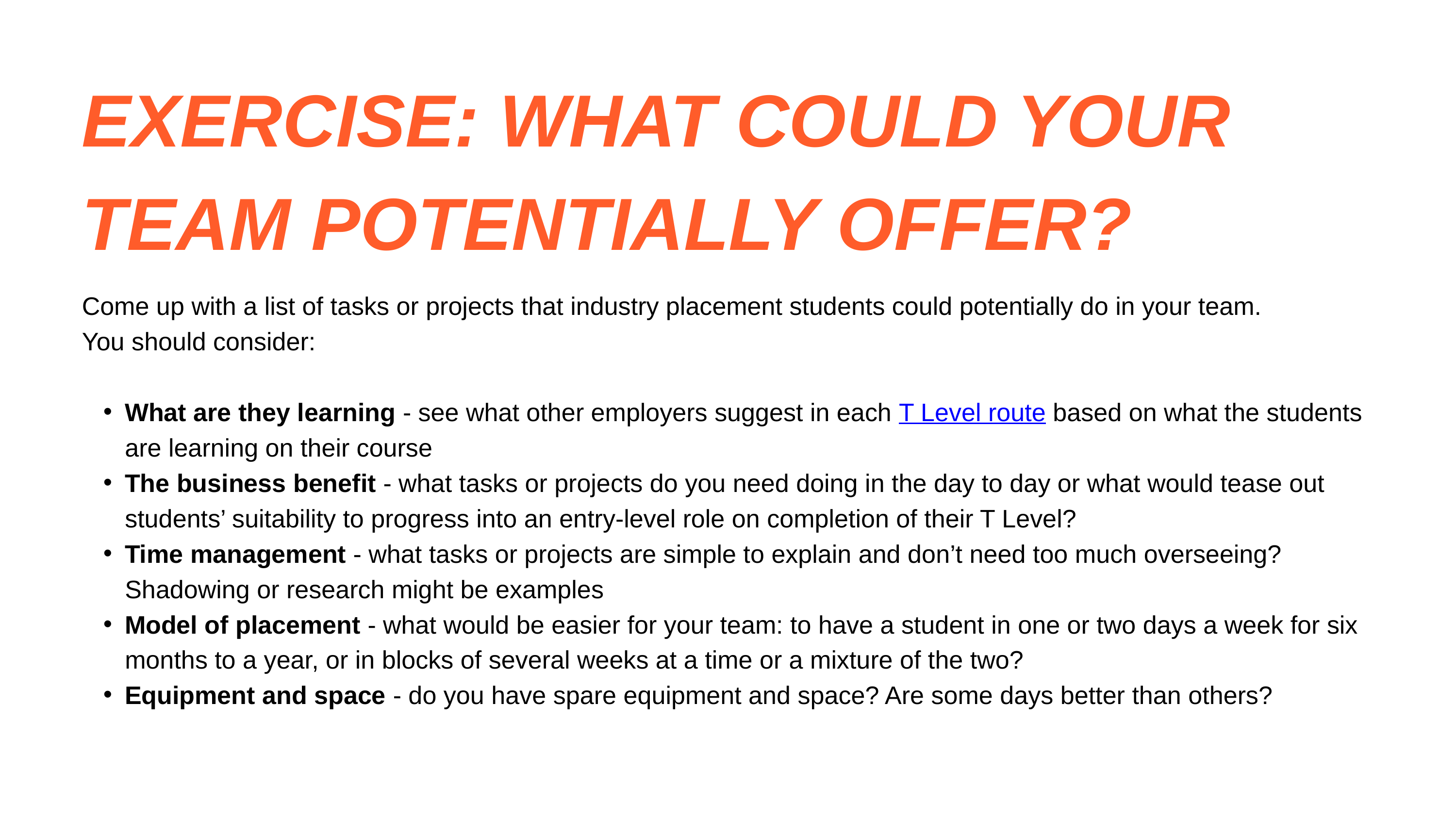

EXERCISE: WHAT COULD YOUR TEAM POTENTIALLY OFFER?
Come up with a list of tasks or projects that industry placement students could potentially do in your team.
You should consider:

What are they learning - see what other employers suggest in each T Level route based on what the students are learning on their course
The business benefit - what tasks or projects do you need doing in the day to day or what would tease out students’ suitability to progress into an entry-level role on completion of their T Level?
Time management - what tasks or projects are simple to explain and don’t need too much overseeing? Shadowing or research might be examples
Model of placement - what would be easier for your team: to have a student in one or two days a week for six months to a year, or in blocks of several weeks at a time or a mixture of the two?
Equipment and space - do you have spare equipment and space? Are some days better than others?